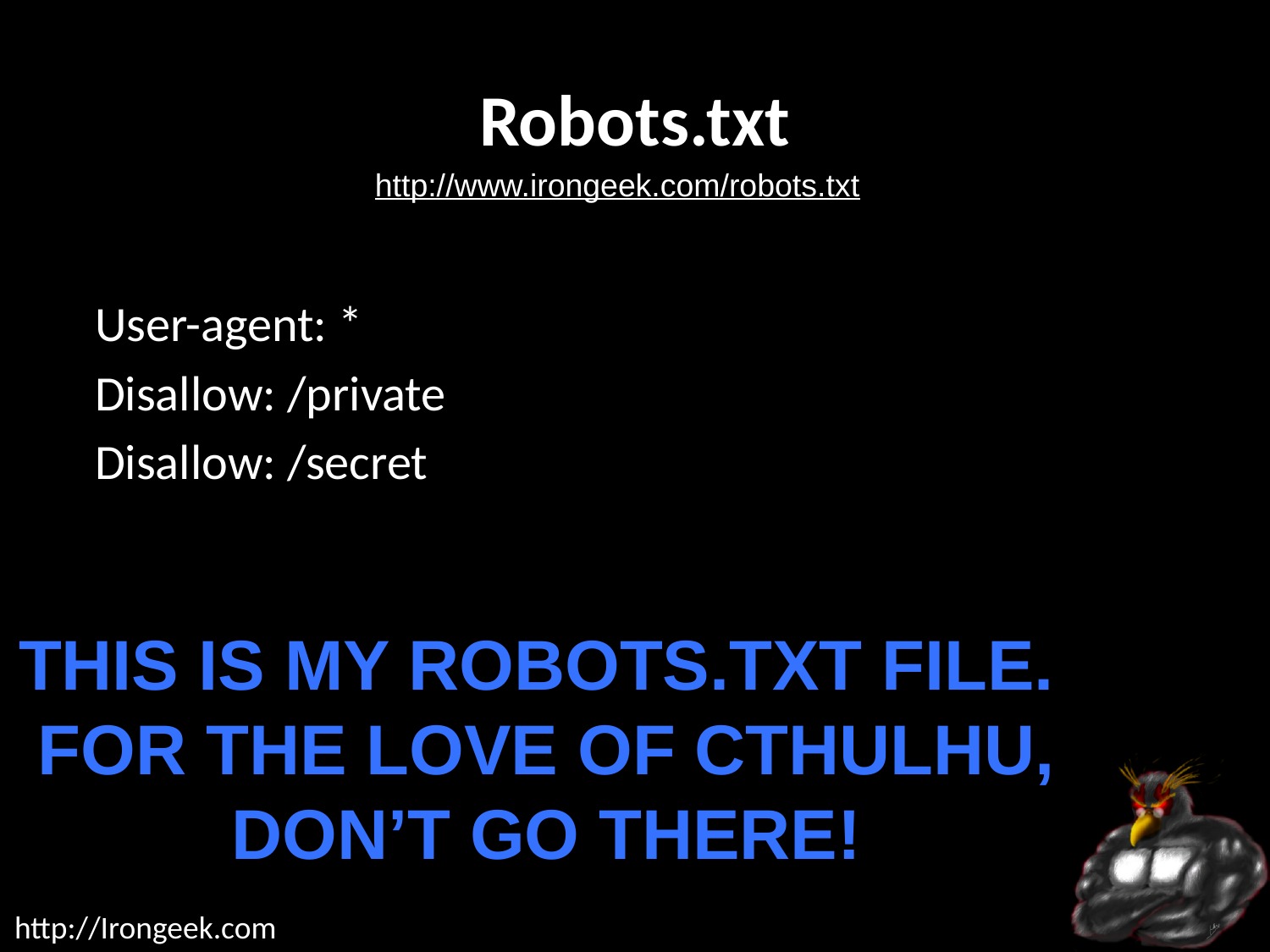

# Robots.txt
http://www.irongeek.com/robots.txt
User-agent: *
Disallow: /private
Disallow: /secret
This is my Robots.txt file.
 for the love of Cthulhu,
 don’t go there!